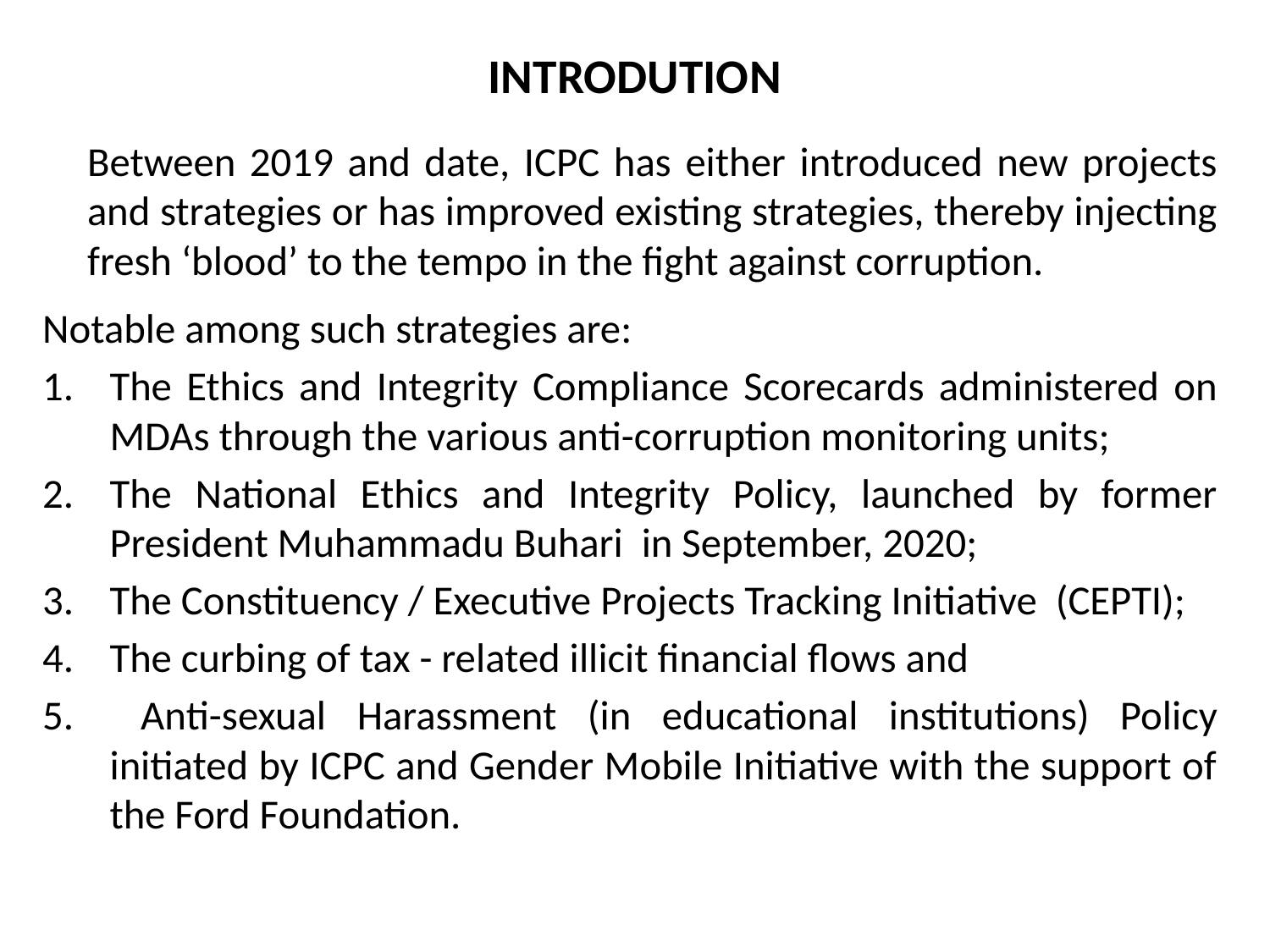

# INTRODUTION
	Between 2019 and date, ICPC has either introduced new projects and strategies or has improved existing strategies, thereby injecting fresh ‘blood’ to the tempo in the fight against corruption.

Notable among such strategies are:
The Ethics and Integrity Compliance Scorecards administered on MDAs through the various anti-corruption monitoring units;
The National Ethics and Integrity Policy, launched by former President Muhammadu Buhari  in September, 2020;
The Constituency / Executive Projects Tracking Initiative  (CEPTI);
The curbing of tax - related illicit financial flows and
 Anti-sexual Harassment (in educational institutions) Policy initiated by ICPC and Gender Mobile Initiative with the support of the Ford Foundation.